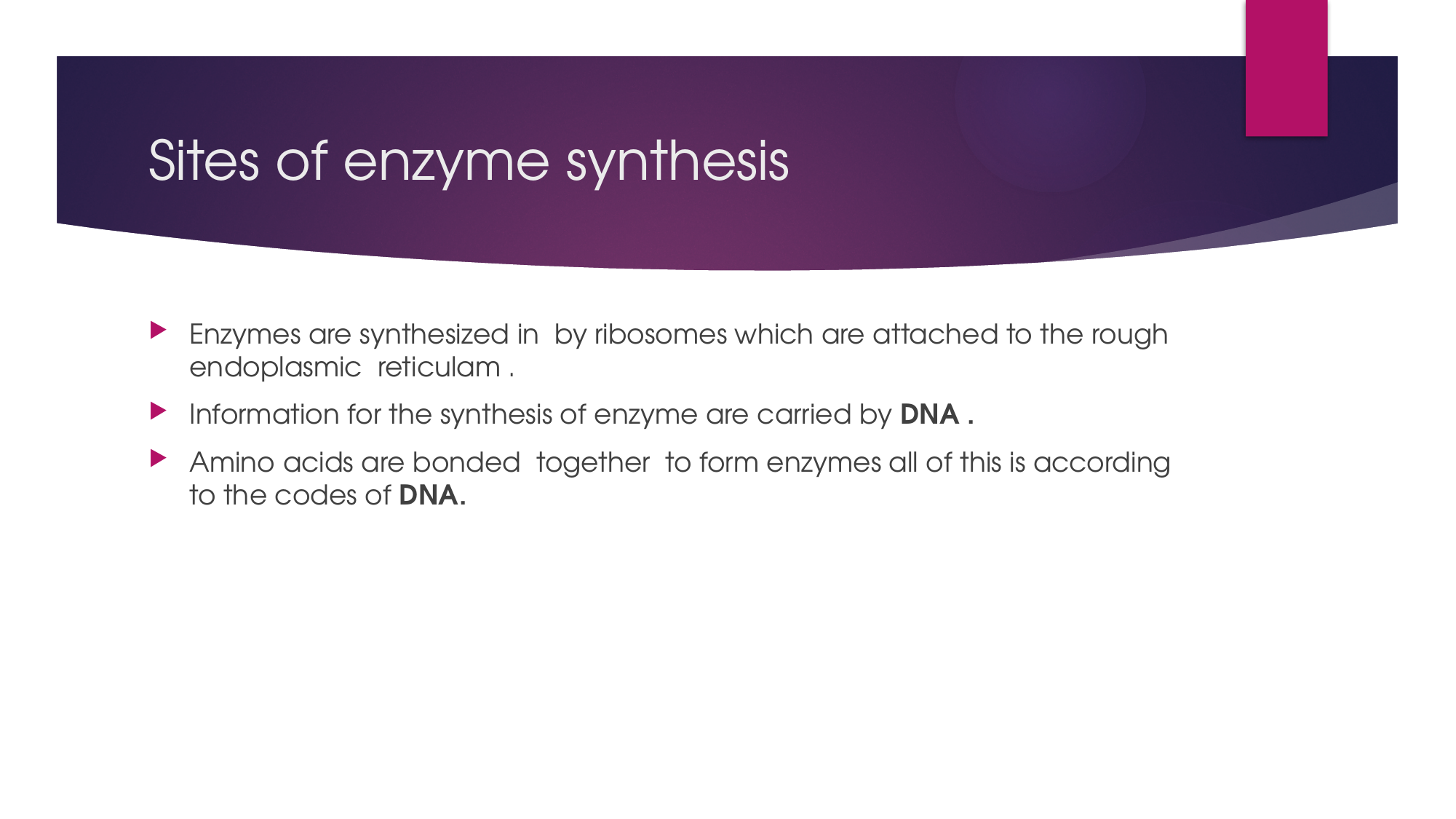

# Sites of enzyme synthesis
Enzymes are synthesized in  by ribosomes which are attached to the rough  endoplasmic  reticulam .
Information for the synthesis of enzyme are carried by DNA .
Amino acids are bonded  together  to form enzymes all of this is according to the codes of DNA.